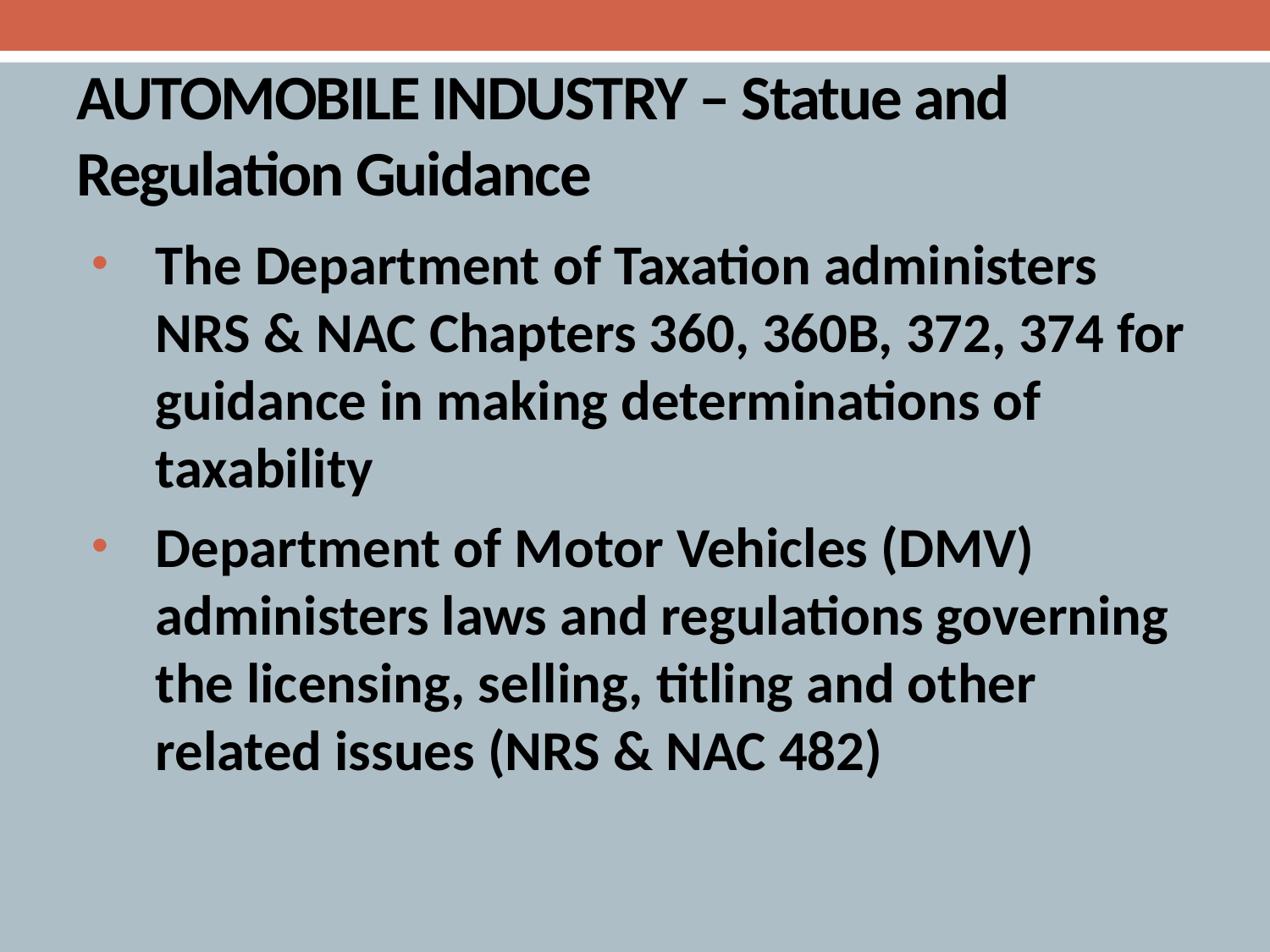

# AUTOMOBILE INDUSTRY – Statue and Regulation Guidance
The Department of Taxation administers NRS & NAC Chapters 360, 360B, 372, 374 for guidance in making determinations of taxability
Department of Motor Vehicles (DMV) administers laws and regulations governing the licensing, selling, titling and other related issues (NRS & NAC 482)